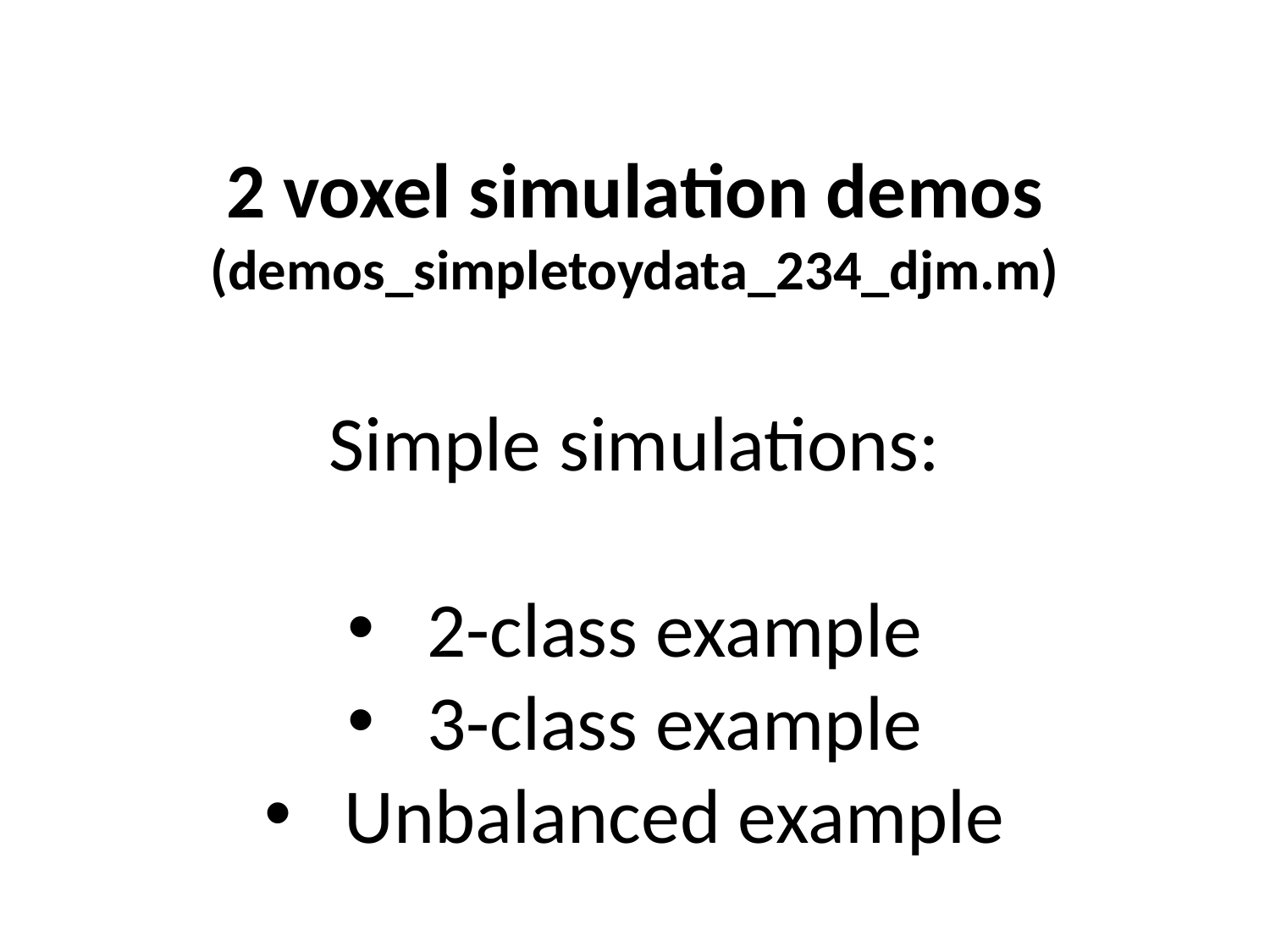

# 2 voxel simulation demos (demos_simpletoydata_234_djm.m)
Simple simulations:
2-class example
3-class example
Unbalanced example